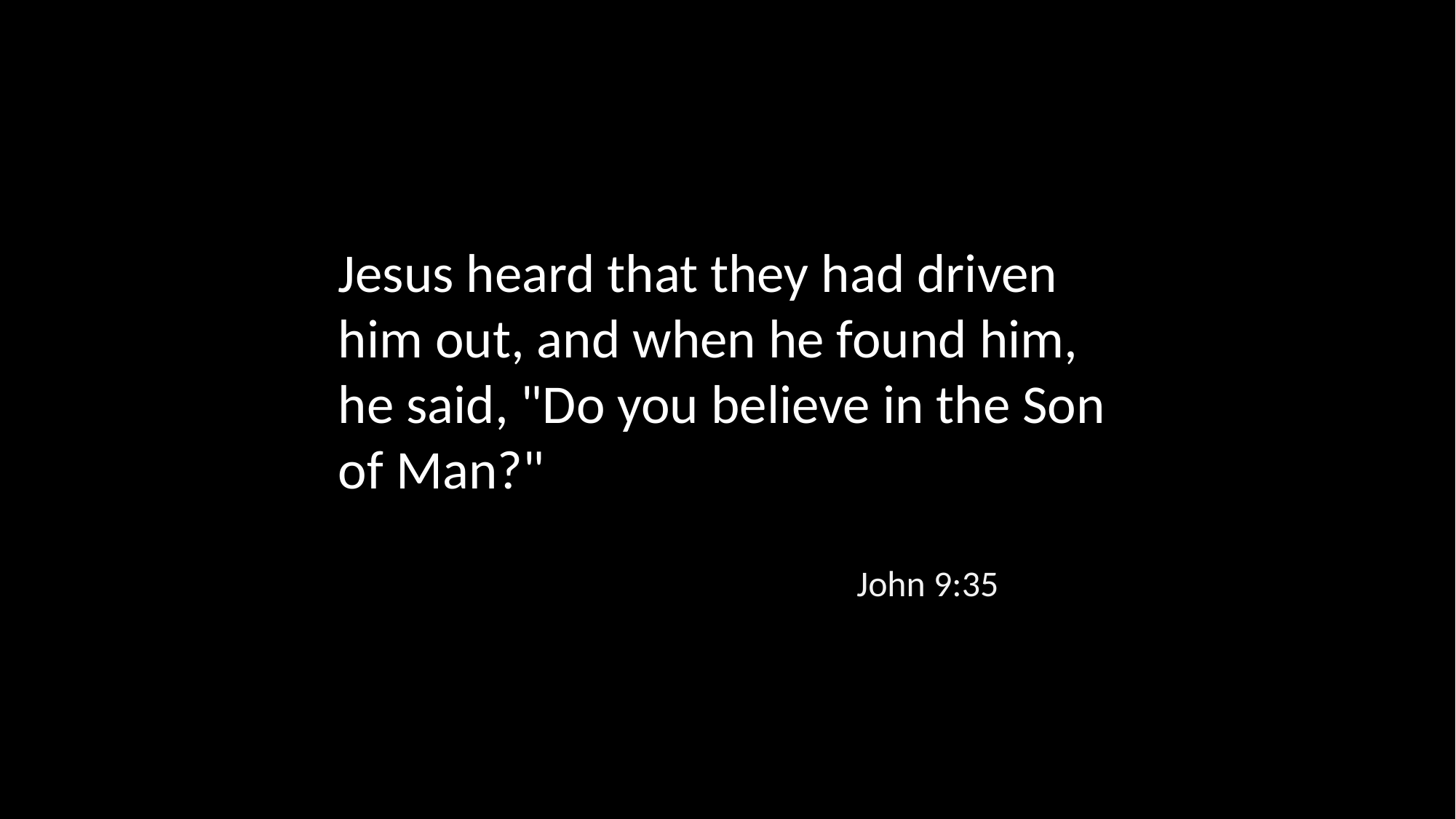

Jesus heard that they had driven him out, and when he found him, he said, "Do you believe in the Son of Man?"
John 9:35